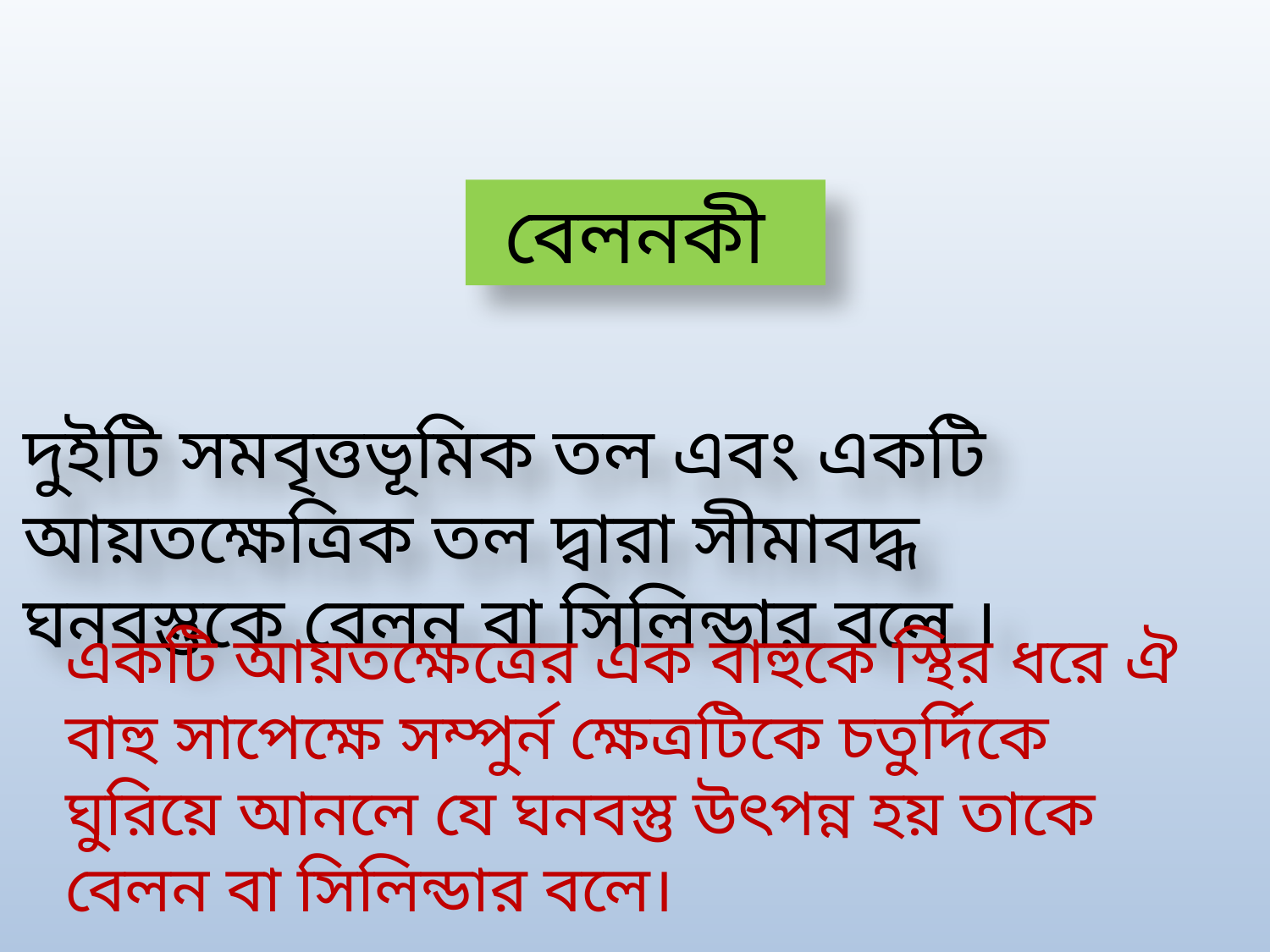

বেলনকী
দুইটি সমবৃত্তভূমিক তল এবং একটি আয়তক্ষেত্রিক তল দ্বারা সীমাবদ্ধ ঘনবস্তুকে বেলন বা সিলিন্ডার বলে ।
একটি আয়তক্ষেত্রের এক বাহুকে স্থির ধরে ঐ বাহু সাপেক্ষে সম্পুর্ন ক্ষেত্রটিকে চতুর্দিকে ঘুরিয়ে আনলে যে ঘনবস্তু উৎপন্ন হয় তাকে বেলন বা সিলিন্ডার বলে।